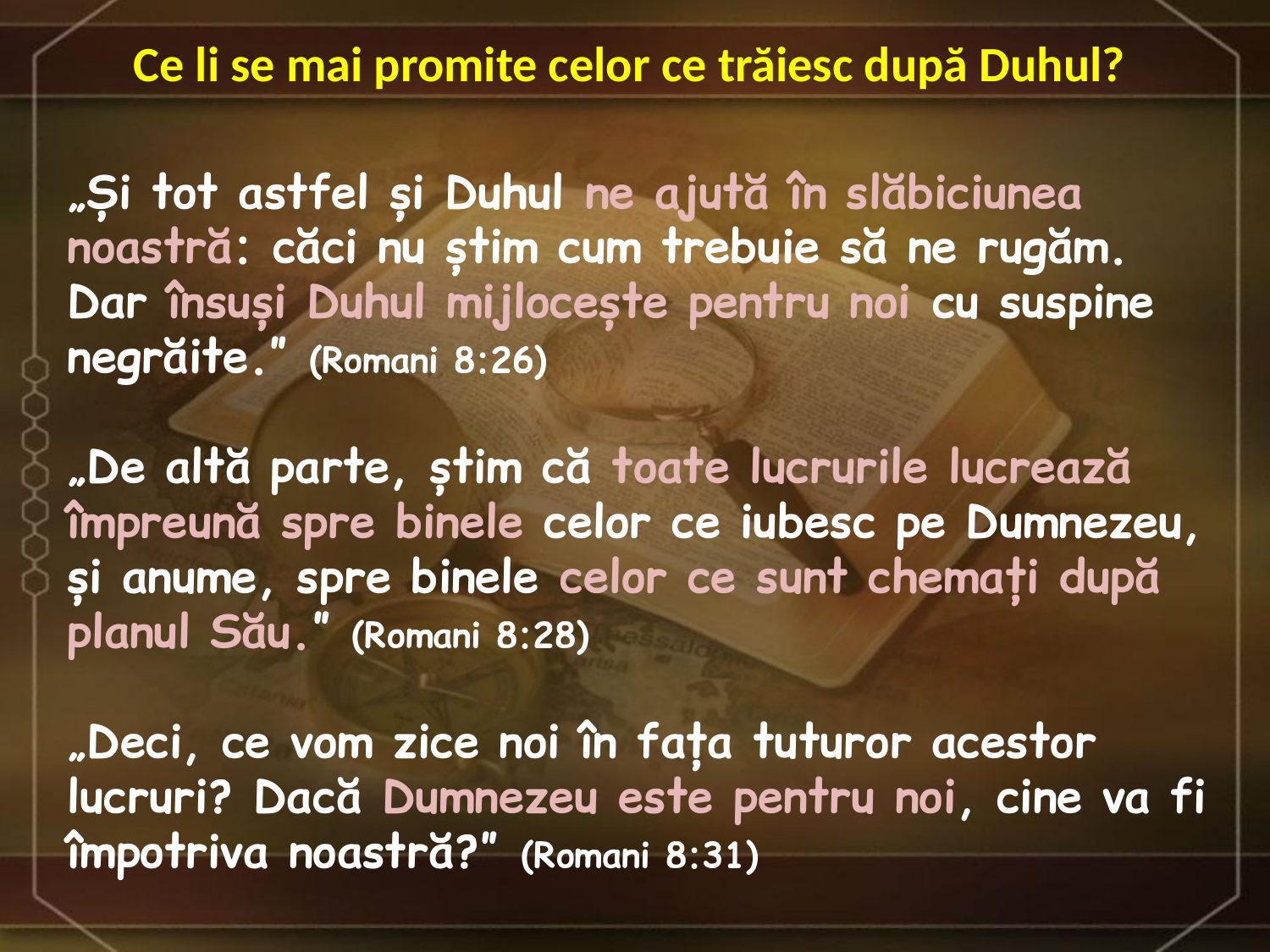

Ce li se mai promite celor ce trăiesc după Duhul?
„Şi tot astfel şi Duhul ne ajută în slăbiciunea noastră: căci nu ştim cum trebuie să ne rugăm. Dar însuşi Duhul mijloceşte pentru noi cu suspine negrăite.” (Romani 8:26)

„De altă parte, ştim că toate lucrurile lucrează împreună spre binele celor ce iubesc pe Dumnezeu, şi anume, spre binele celor ce sunt chemaţi după planul Său.” (Romani 8:28)

„Deci, ce vom zice noi în faţa tuturor acestor lucruri? Dacă Dumnezeu este pentru noi, cine va fi împotriva noastră?” (Romani 8:31)